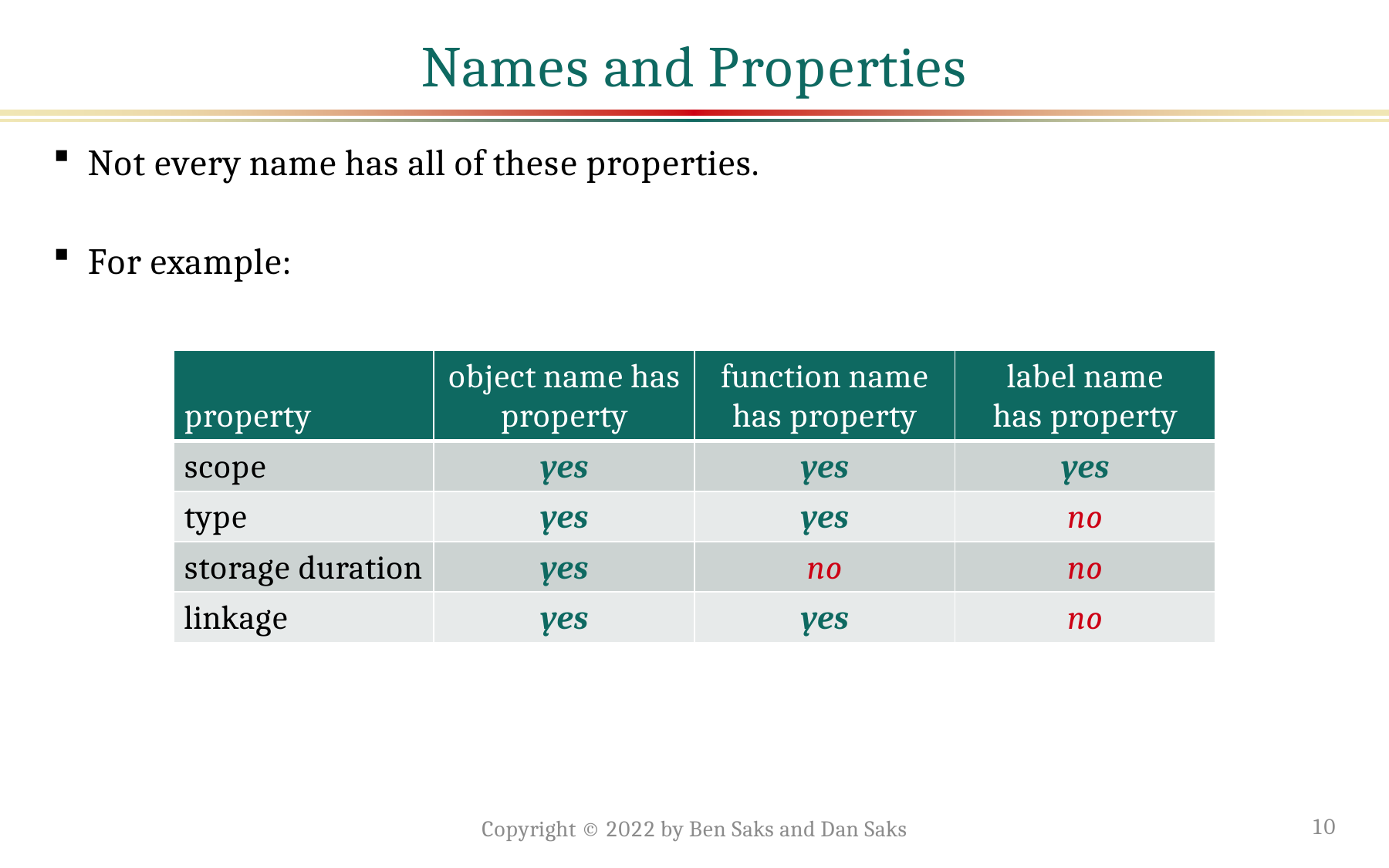

# Names and Properties
Not every name has all of these properties.

For example:
| property | object name has property | function name has property | label name has property |
| --- | --- | --- | --- |
| scope | yes | yes | yes |
| type | yes | yes | no |
| storage duration | yes | no | no |
| linkage | yes | yes | no |
Copyright © 2022 by Ben Saks and Dan Saks
10